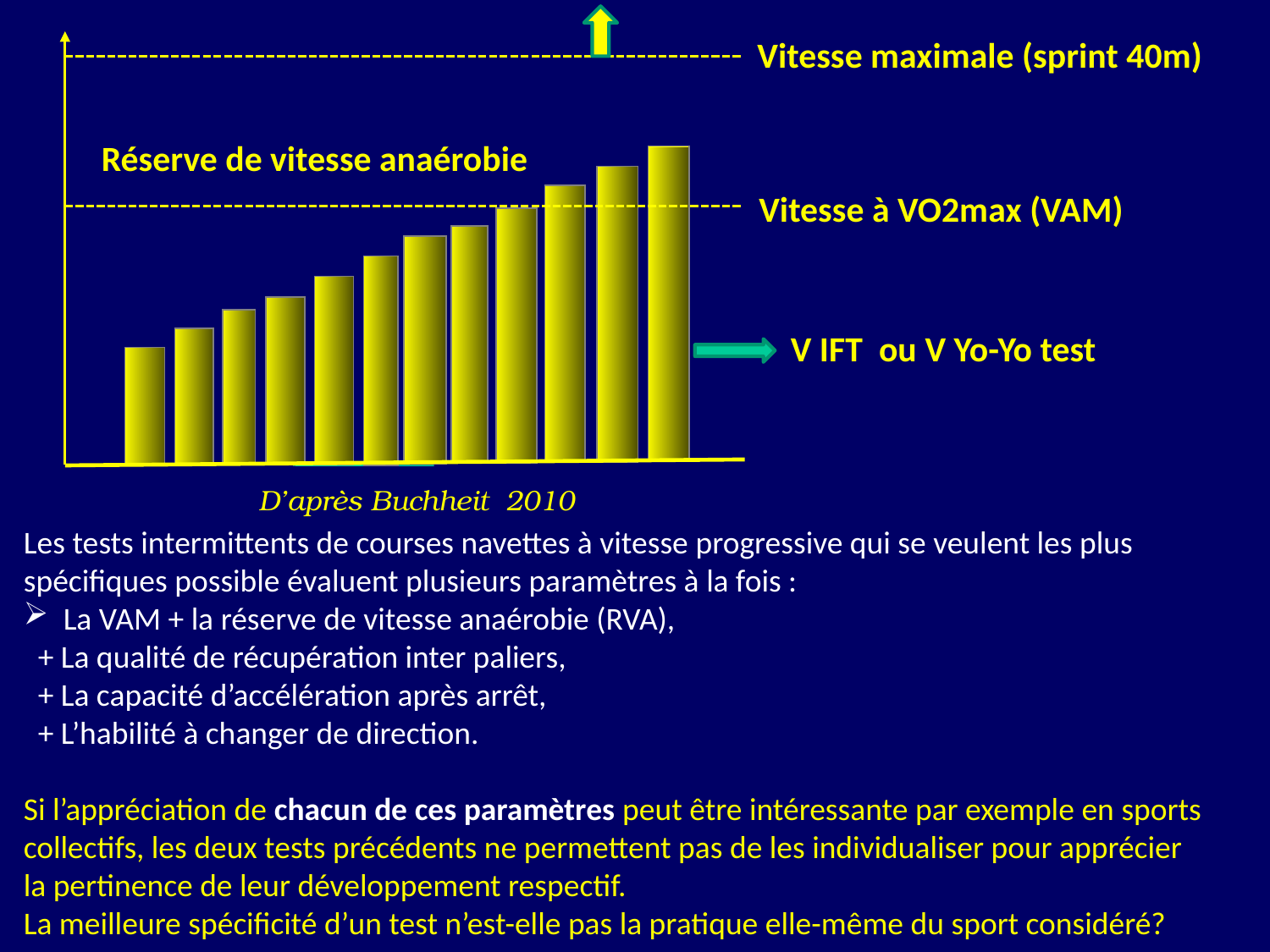

Vitesse maximale (sprint 40m)
Réserve de vitesse anaérobie

Vitesse à VO2max (VAM)

V IFT  ou V Yo-Yo test

D’après Buchheit  2010
Les tests intermittents de courses navettes à vitesse progressive qui se veulent les plus
spécifiques possible évaluent plusieurs paramètres à la fois :
La VAM + la réserve de vitesse anaérobie (RVA),
  + La qualité de récupération inter paliers,
  + La capacité d’accélération après arrêt,
  + L’habilité à changer de direction.

Si l’appréciation de chacun de ces paramètres peut être intéressante par exemple en sports
collectifs, les deux tests précédents ne permettent pas de les individualiser pour apprécier
la pertinence de leur développement respectif.
La meilleure spécificité d’un test n’est-elle pas la pratique elle-même du sport considéré?